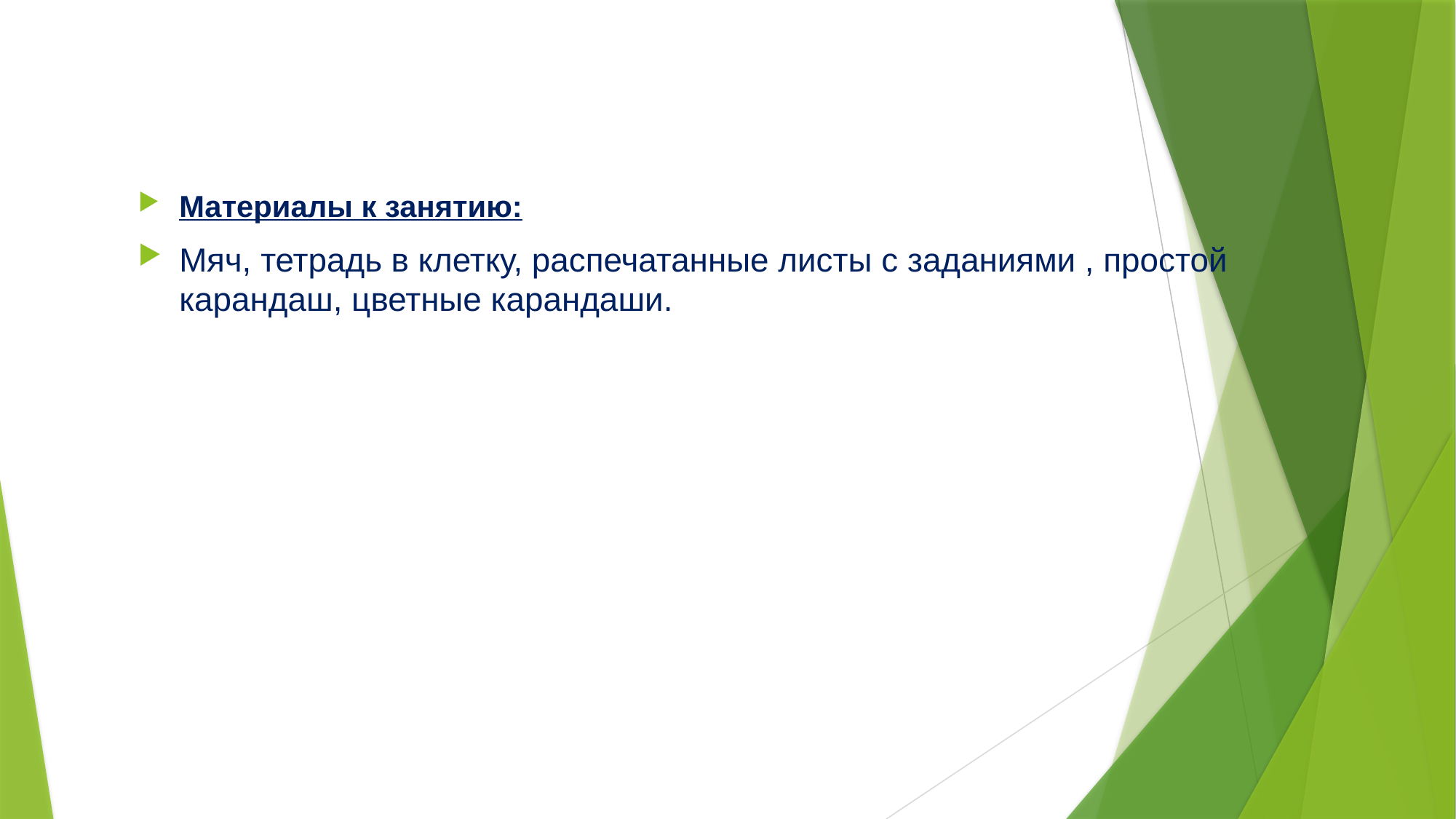

#
Материалы к занятию:
Мяч, тетрадь в клетку, распечатанные листы с заданиями , простой карандаш, цветные карандаши.